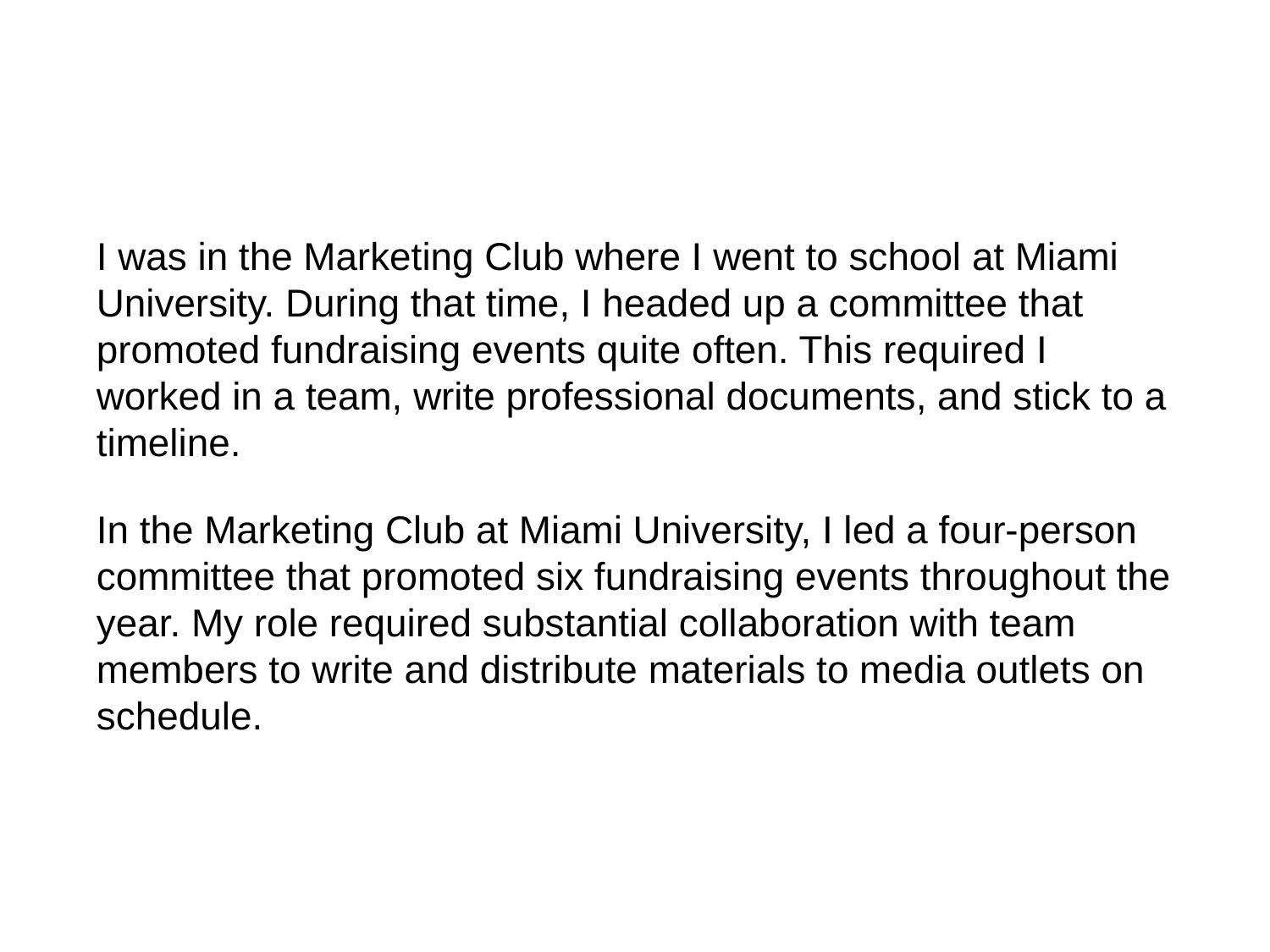

I was in the Marketing Club where I went to school at Miami University. During that time, I headed up a committee that promoted fundraising events quite often. This required I worked in a team, write professional documents, and stick to a timeline.
In the Marketing Club at Miami University, I led a four-person committee that promoted six fundraising events throughout the year. My role required substantial collaboration with team members to write and distribute materials to media outlets on schedule.